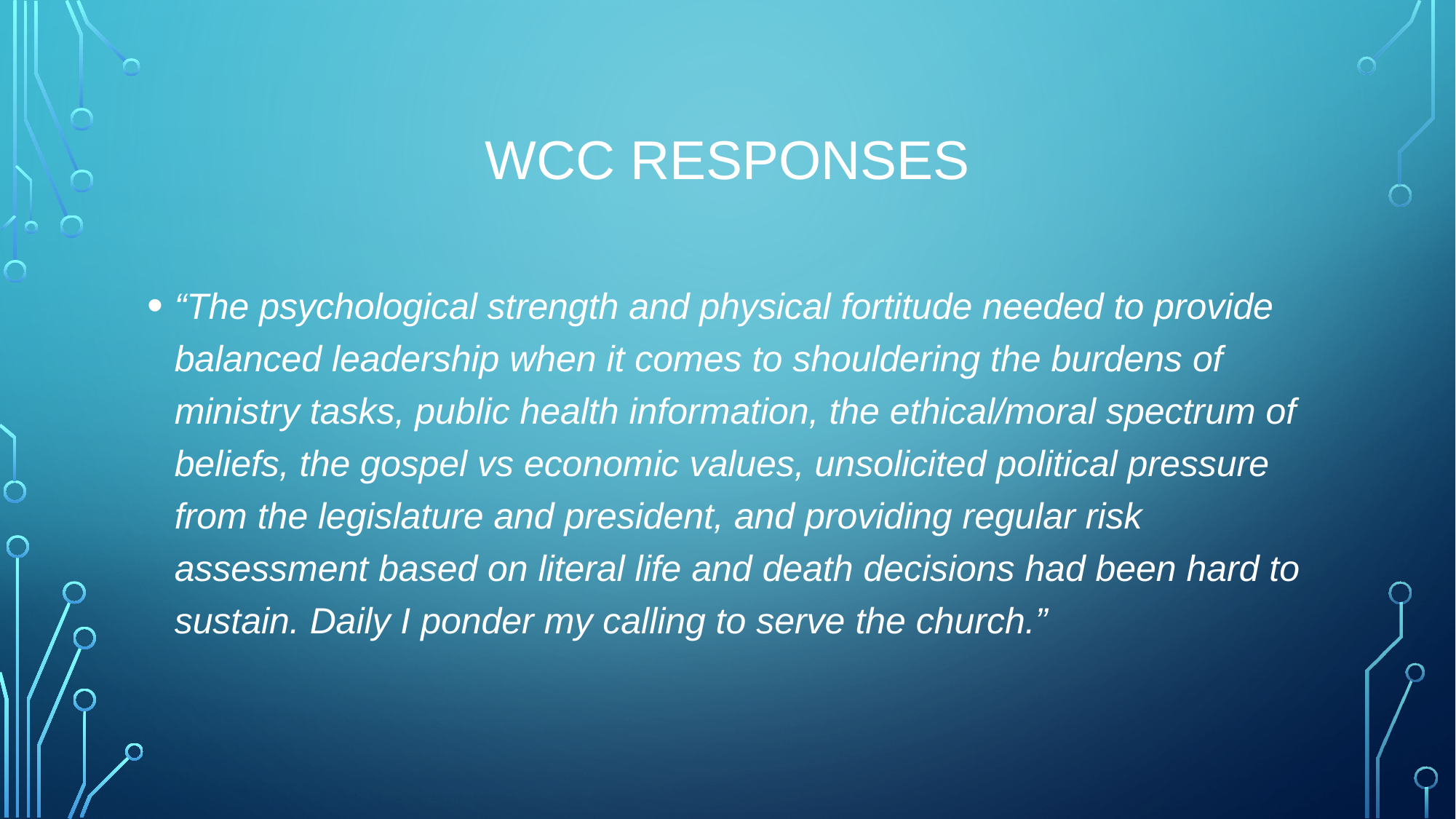

# Wcc responses
“The psychological strength and physical fortitude needed to provide balanced leadership when it comes to shouldering the burdens of ministry tasks, public health information, the ethical/moral spectrum of beliefs, the gospel vs economic values, unsolicited political pressure from the legislature and president, and providing regular risk assessment based on literal life and death decisions had been hard to sustain. Daily I ponder my calling to serve the church.”